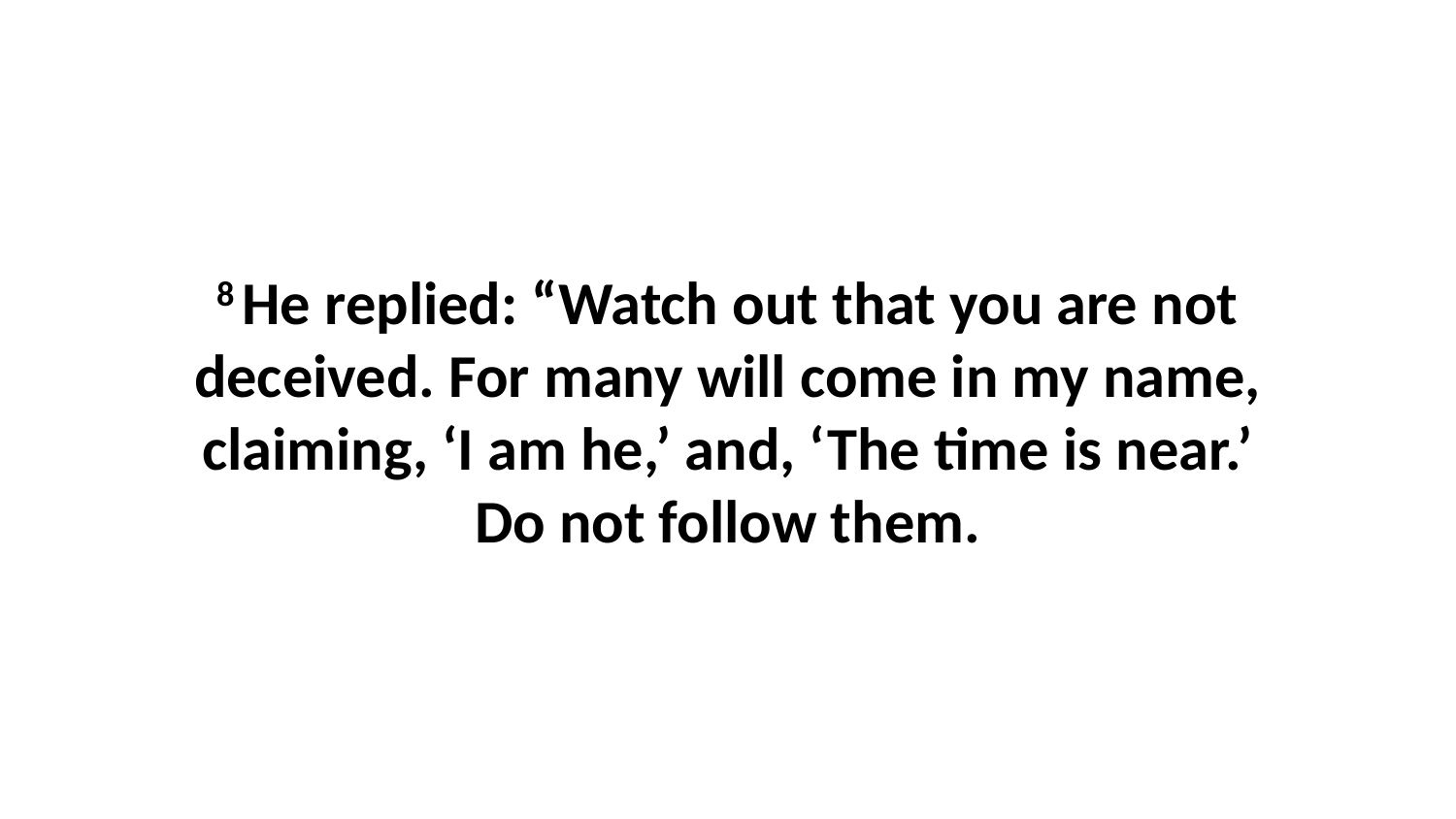

8 He replied: “Watch out that you are not deceived. For many will come in my name, claiming, ‘I am he,’ and, ‘The time is near.’ Do not follow them.